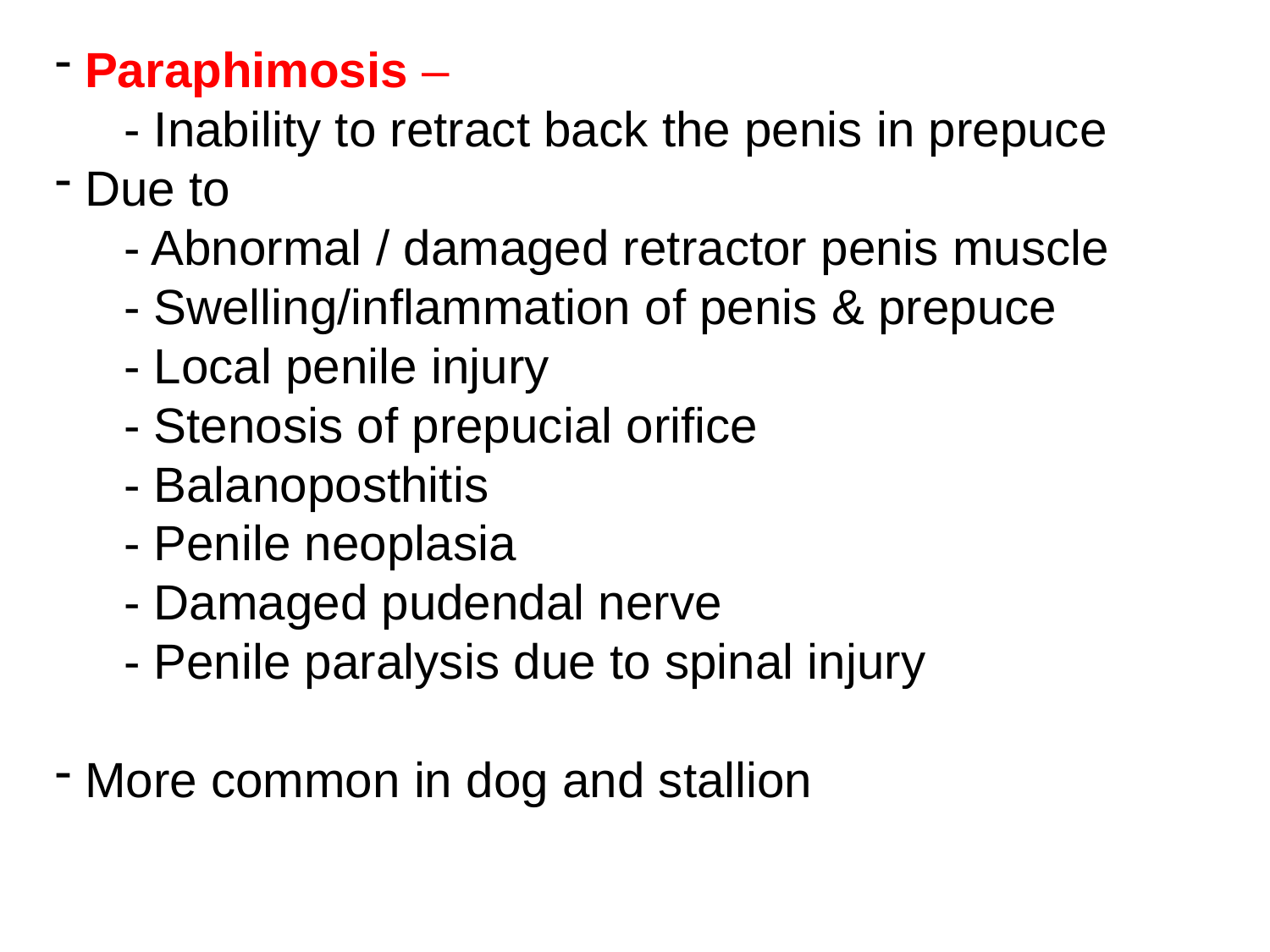

Paraphimosis –
     - Inability to retract back the penis in prepuce
 Due to
     - Abnormal / damaged retractor penis muscle
     - Swelling/inflammation of penis & prepuce
     - Local penile injury
     - Stenosis of prepucial orifice
     - Balanoposthitis
     - Penile neoplasia
     - Damaged pudendal nerve
     - Penile paralysis due to spinal injury

 More common in dog and stallion